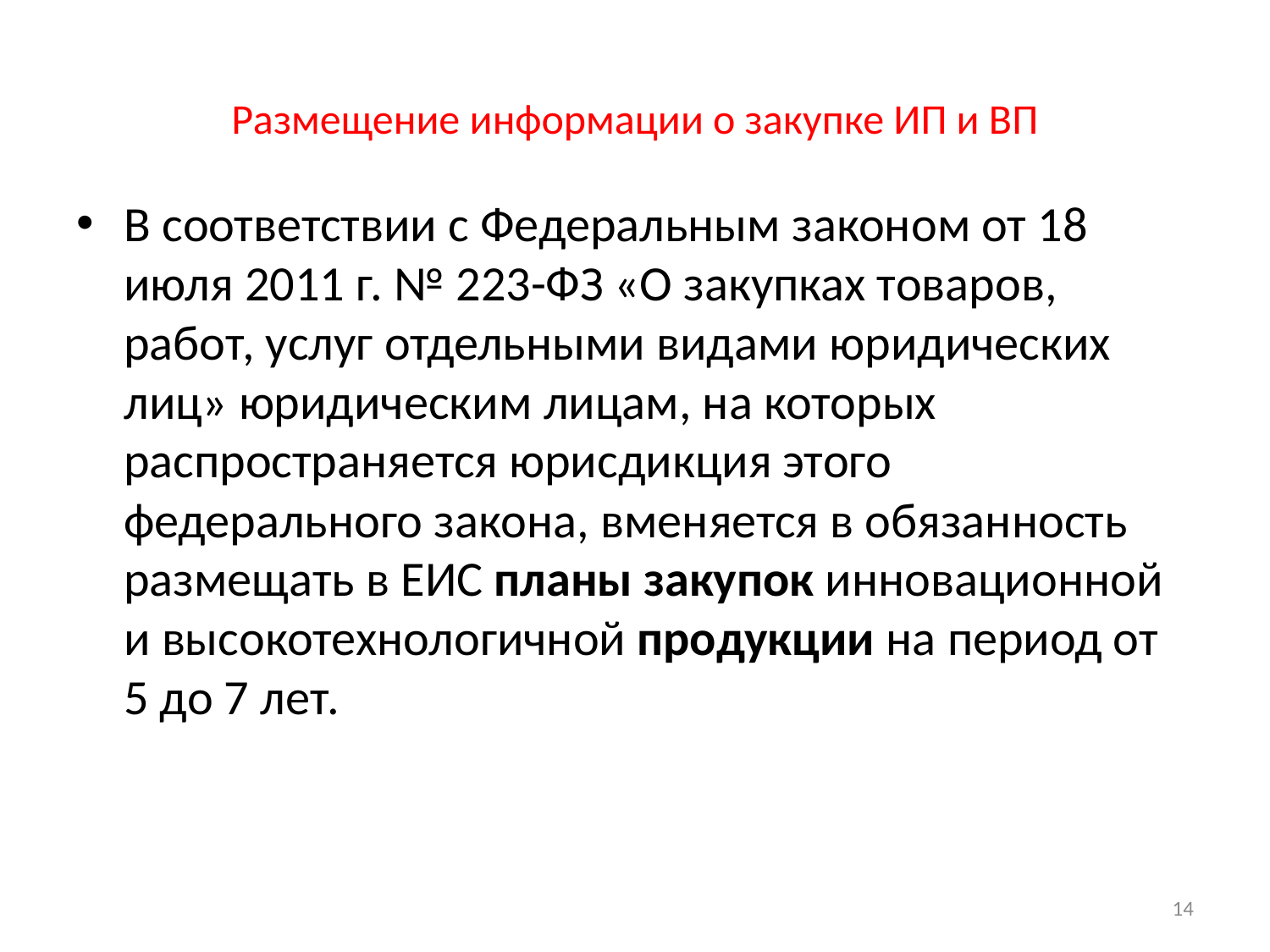

# Размещение информации о закупке ИП и ВП
В соответствии с Федеральным законом от 18 июля 2011 г. № 223-ФЗ «О закупках товаров, работ, услуг отдельными видами юридических лиц» юридическим лицам, на которых распространяется юрисдикция этого федерального закона, вменяется в обязанность размещать в ЕИС планы закупок инновационной и высокотехнологичной продукции на период от 5 до 7 лет.

14